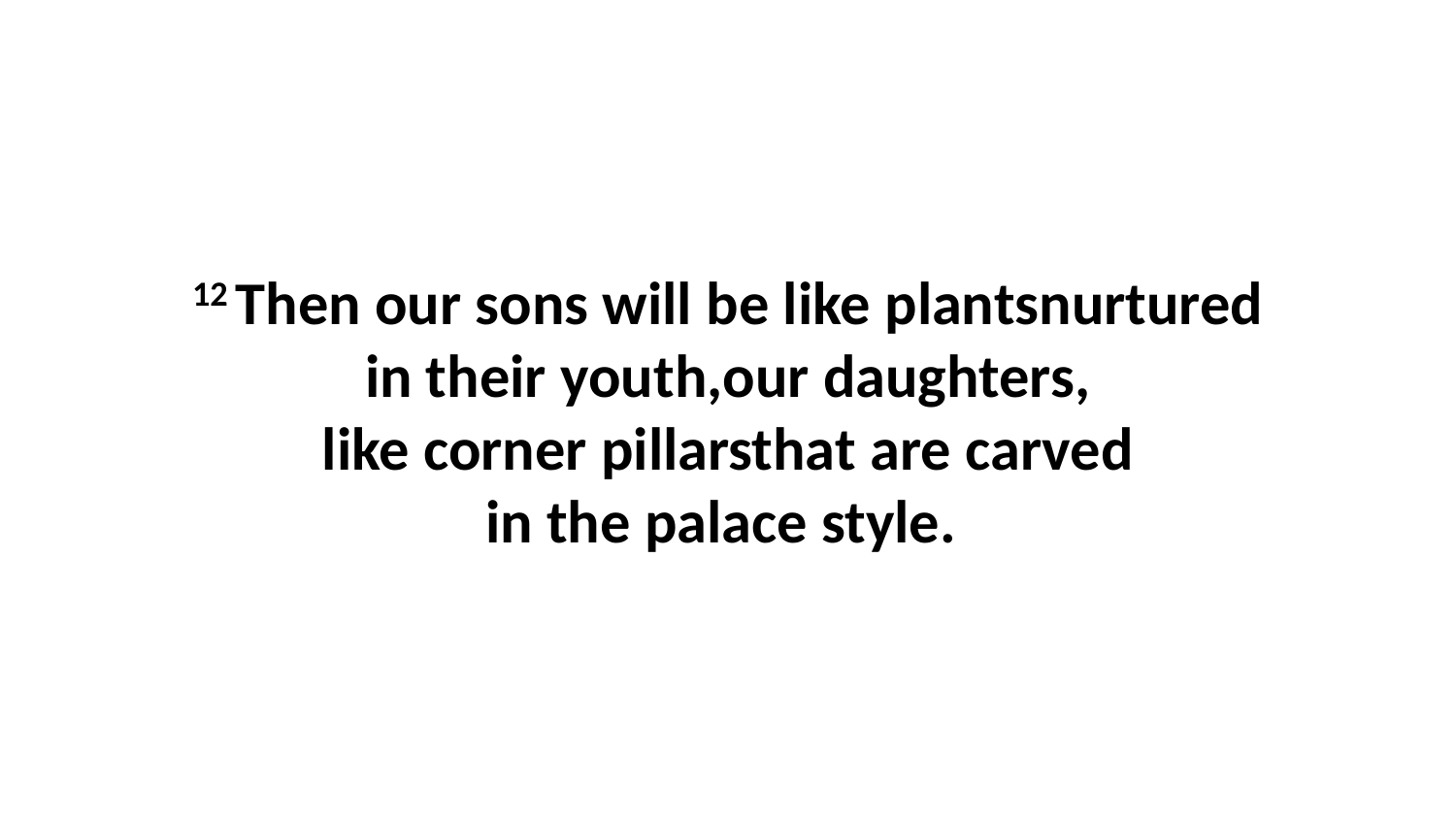

12 Then our sons will be like plantsnurtured in their youth,our daughters, like corner pillarsthat are carved in the palace style.